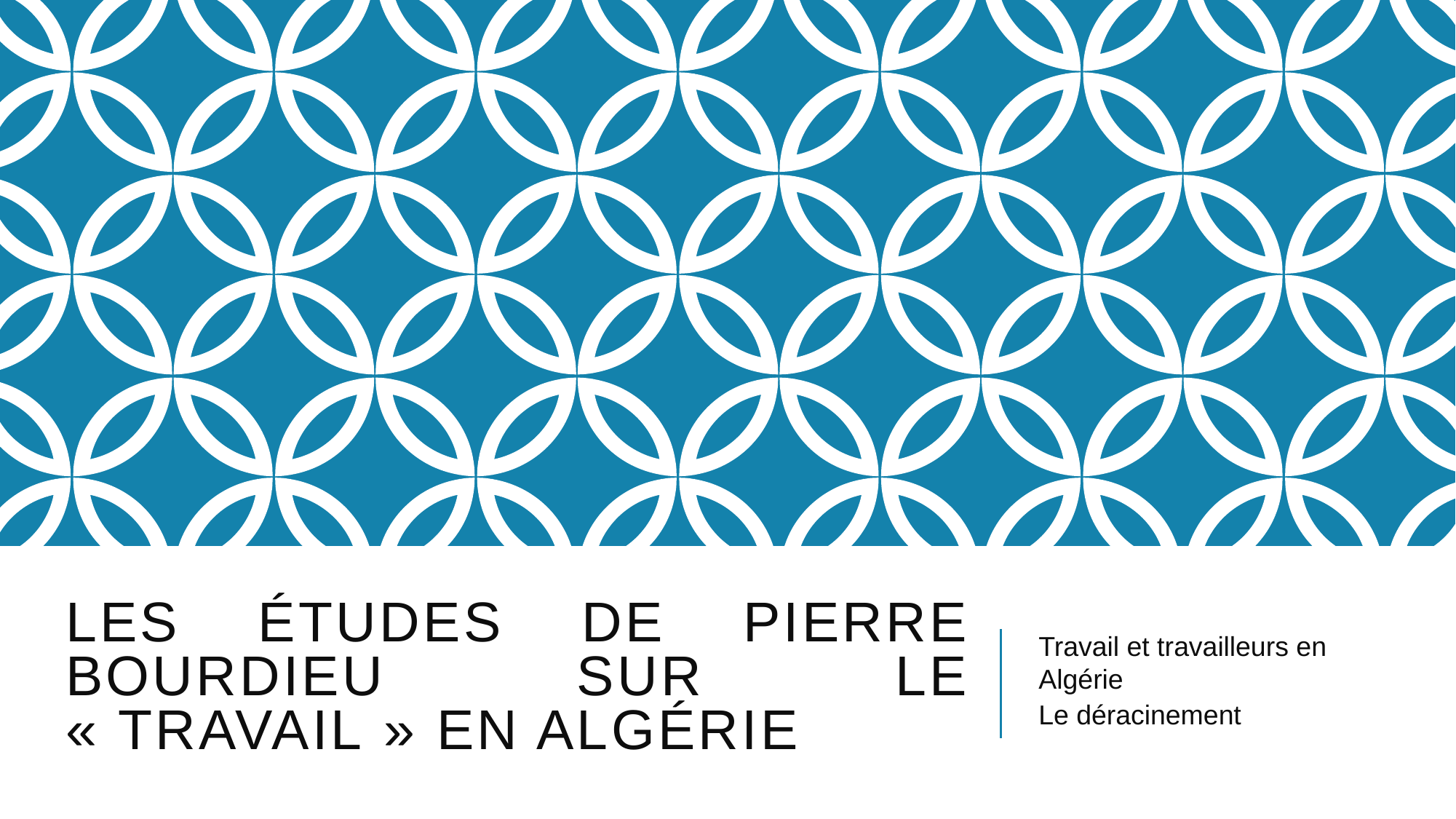

# Les études de Pierre Bourdieu sur le « travail » en Algérie
Travail et travailleurs en Algérie
Le déracinement